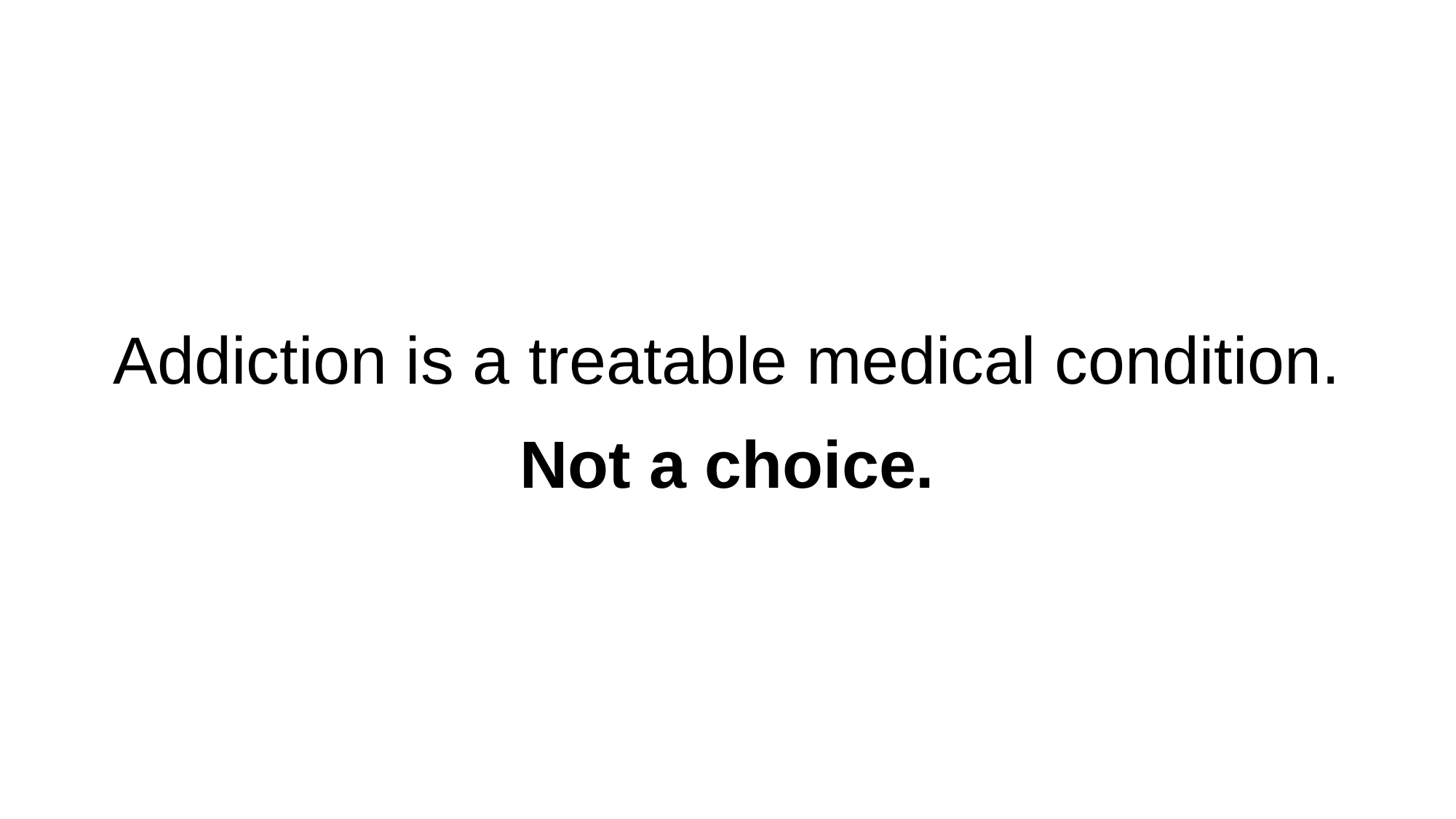

# Addiction is a treatable medical condition.
Not a choice.